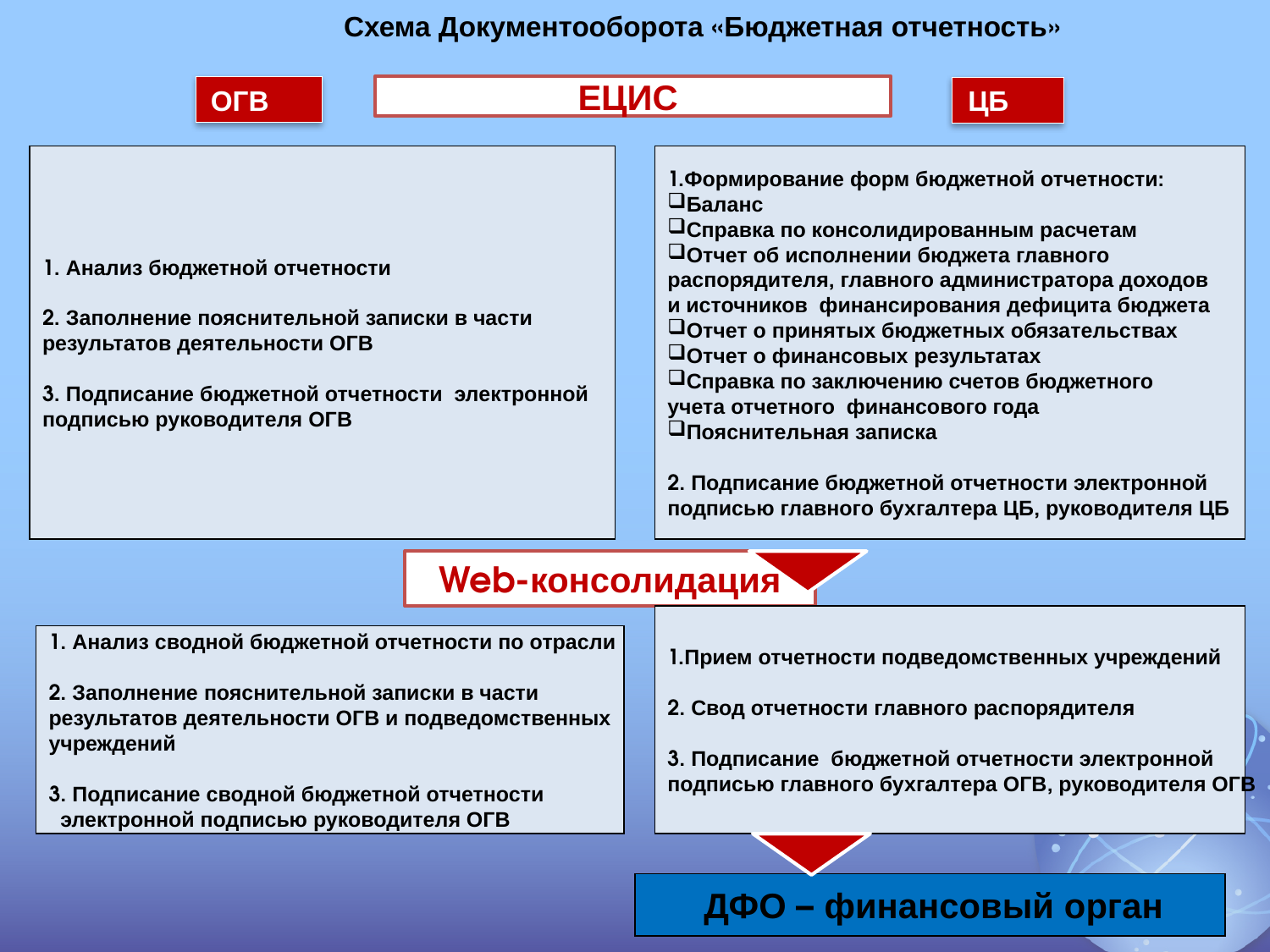

Схема Документооборота «Бюджетная отчетность»
ОГВ
ЕЦИС
ЦБ
1. Анализ бюджетной отчетности

2. Заполнение пояснительной записки в части
результатов деятельности ОГВ

3. Подписание бюджетной отчетности  электронной
подписью руководителя ОГВ
Формирование форм бюджетной отчетности:
Баланс
Справка по консолидированным расчетам
Отчет об исполнении бюджета главного
распорядителя, главного администратора доходов
и источников  финансирования дефицита бюджета
Отчет о принятых бюджетных обязательствах
Отчет о финансовых результатах
Справка по заключению счетов бюджетного
учета отчетного  финансового года
Пояснительная записка

2. Подписание бюджетной отчетности электронной
подписью главного бухгалтера ЦБ, руководителя ЦБ
Web-консолидация

Прием отчетности подведомственных учреждений

2. Свод отчетности главного распорядителя

3. Подписание  бюджетной отчетности электронной
подписью главного бухгалтера ОГВ, руководителя ОГВ
1. Анализ сводной бюджетной отчетности по отрасли

2. Заполнение пояснительной записки в части
результатов деятельности ОГВ и подведомственных
учреждений

3. Подписание сводной бюджетной отчетности
  электронной подписью руководителя ОГВ

ДФО – финансовый орган